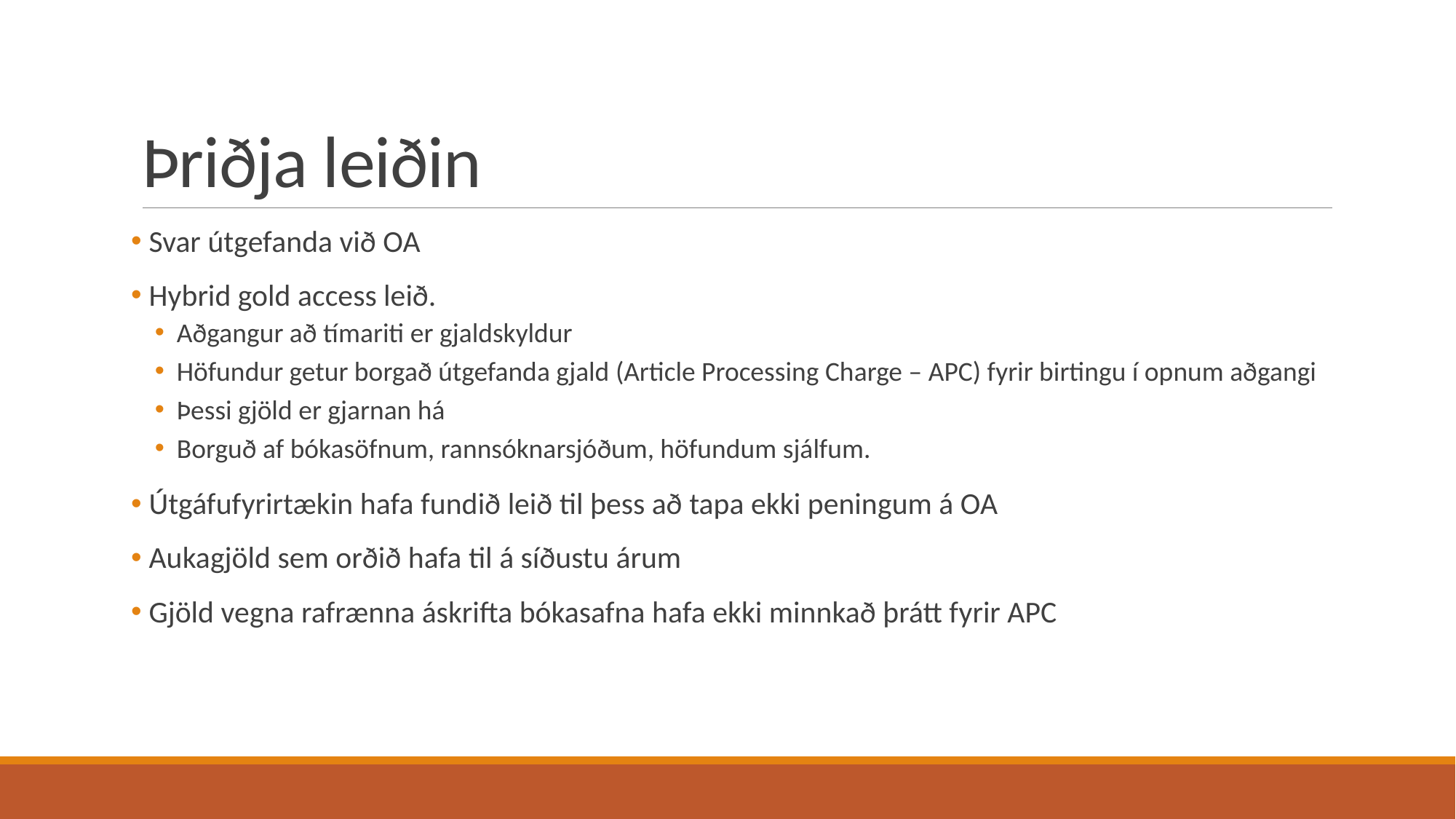

# Þriðja leiðin
 Svar útgefanda við OA
 Hybrid gold access leið.
Aðgangur að tímariti er gjaldskyldur
Höfundur getur borgað útgefanda gjald (Article Processing Charge – APC) fyrir birtingu í opnum aðgangi
Þessi gjöld er gjarnan há
Borguð af bókasöfnum, rannsóknarsjóðum, höfundum sjálfum.
 Útgáfufyrirtækin hafa fundið leið til þess að tapa ekki peningum á OA
 Aukagjöld sem orðið hafa til á síðustu árum
 Gjöld vegna rafrænna áskrifta bókasafna hafa ekki minnkað þrátt fyrir APC